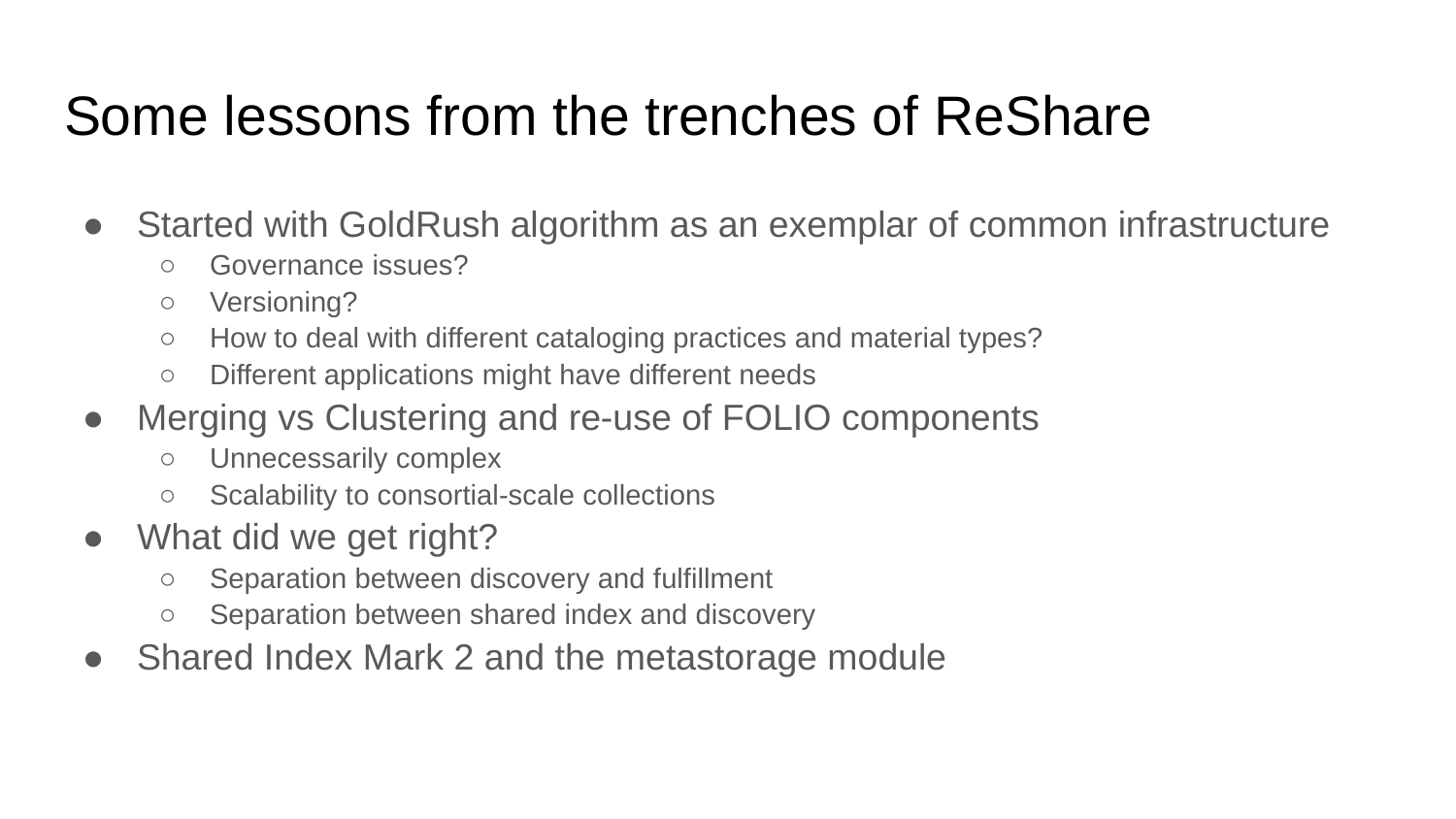

# Some lessons from the trenches of ReShare
Started with GoldRush algorithm as an exemplar of common infrastructure
Governance issues?
Versioning?
How to deal with different cataloging practices and material types?
Different applications might have different needs
Merging vs Clustering and re-use of FOLIO components
Unnecessarily complex
Scalability to consortial-scale collections
What did we get right?
Separation between discovery and fulfillment
Separation between shared index and discovery
Shared Index Mark 2 and the metastorage module